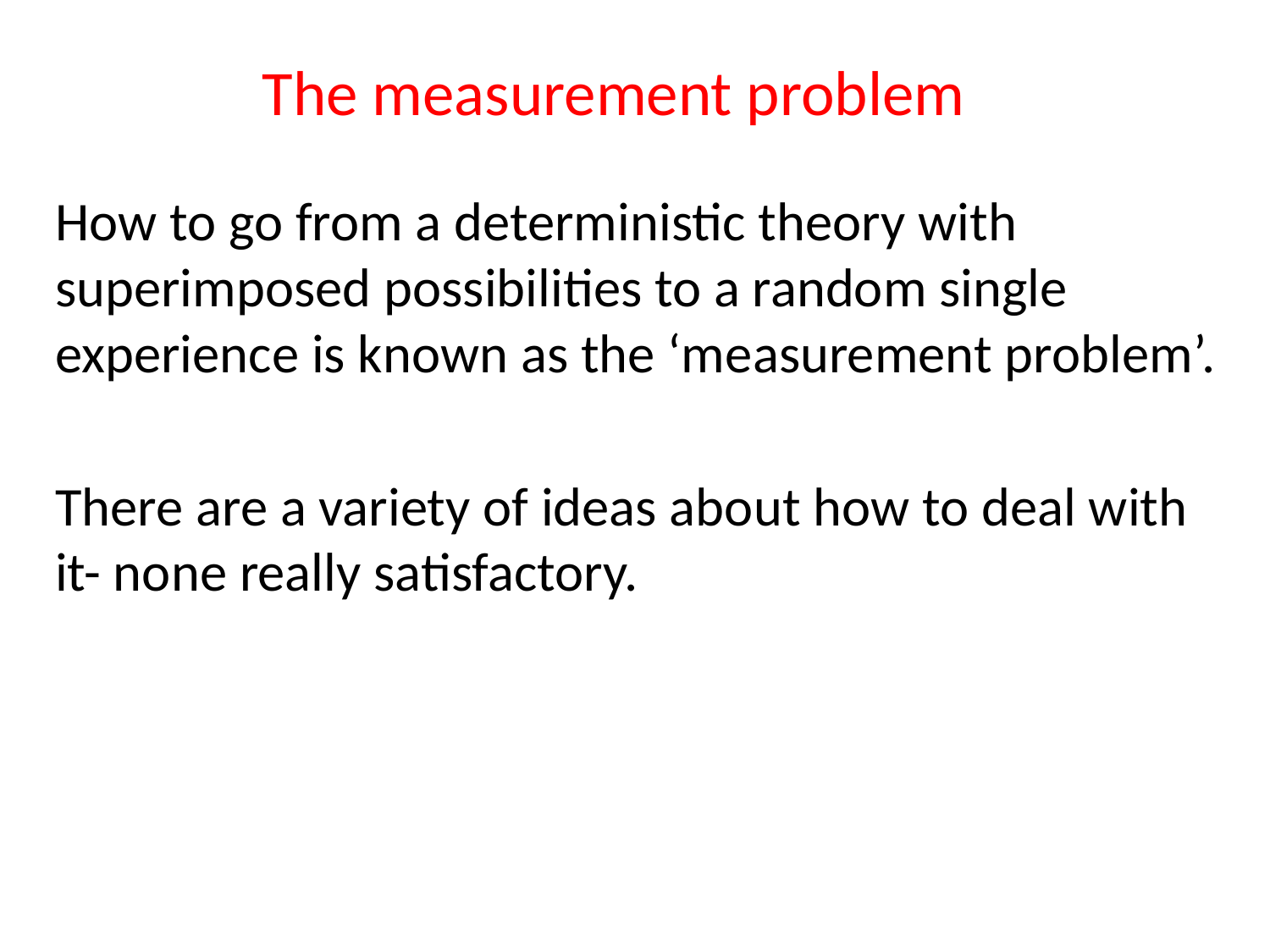

# The measurement problem
How to go from a deterministic theory with superimposed possibilities to a random single experience is known as the ‘measurement problem’.

There are a variety of ideas about how to deal with it- none really satisfactory.